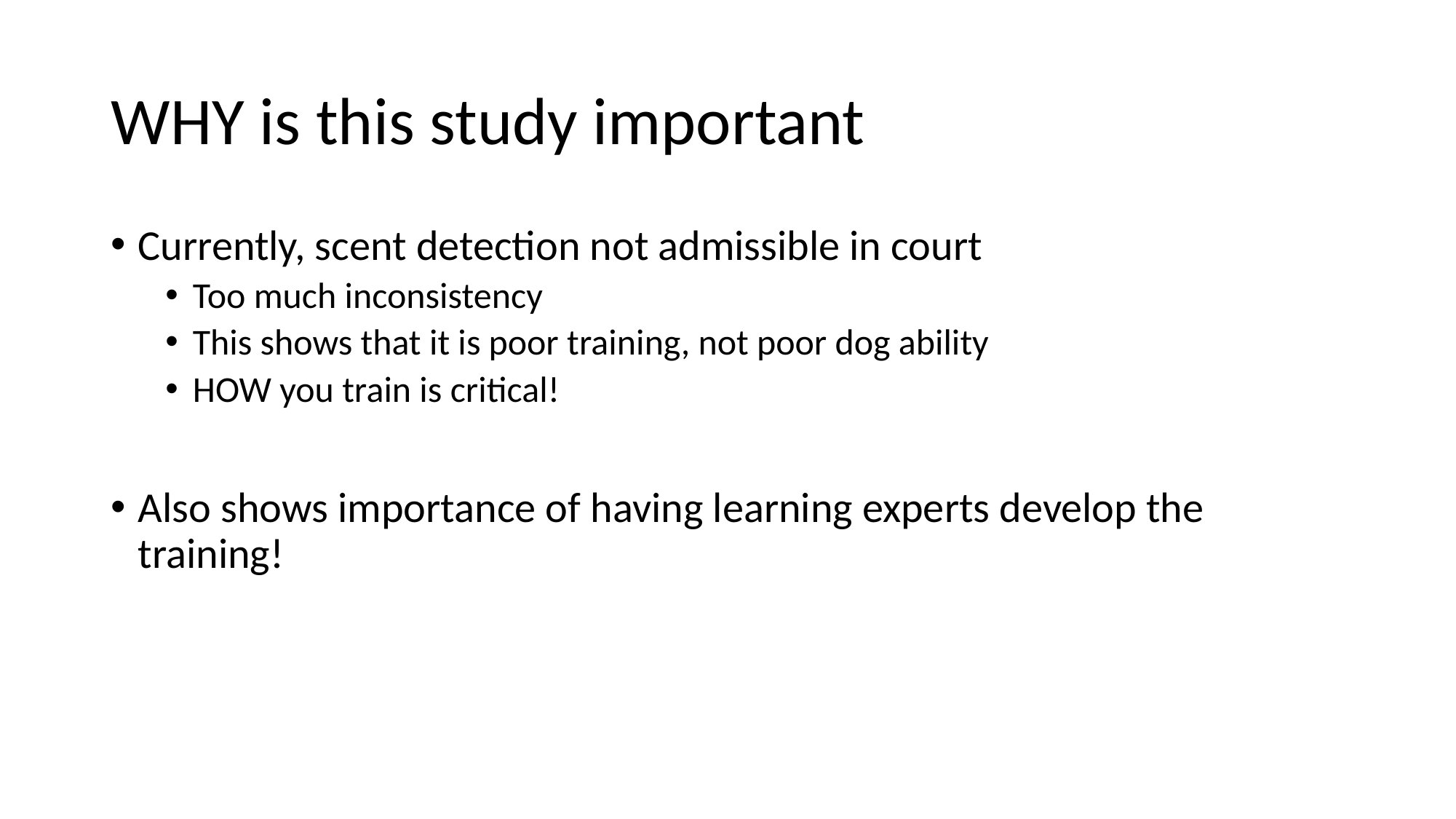

# WHY is this study important
Currently, scent detection not admissible in court
Too much inconsistency
This shows that it is poor training, not poor dog ability
HOW you train is critical!

Also shows importance of having learning experts develop the training!